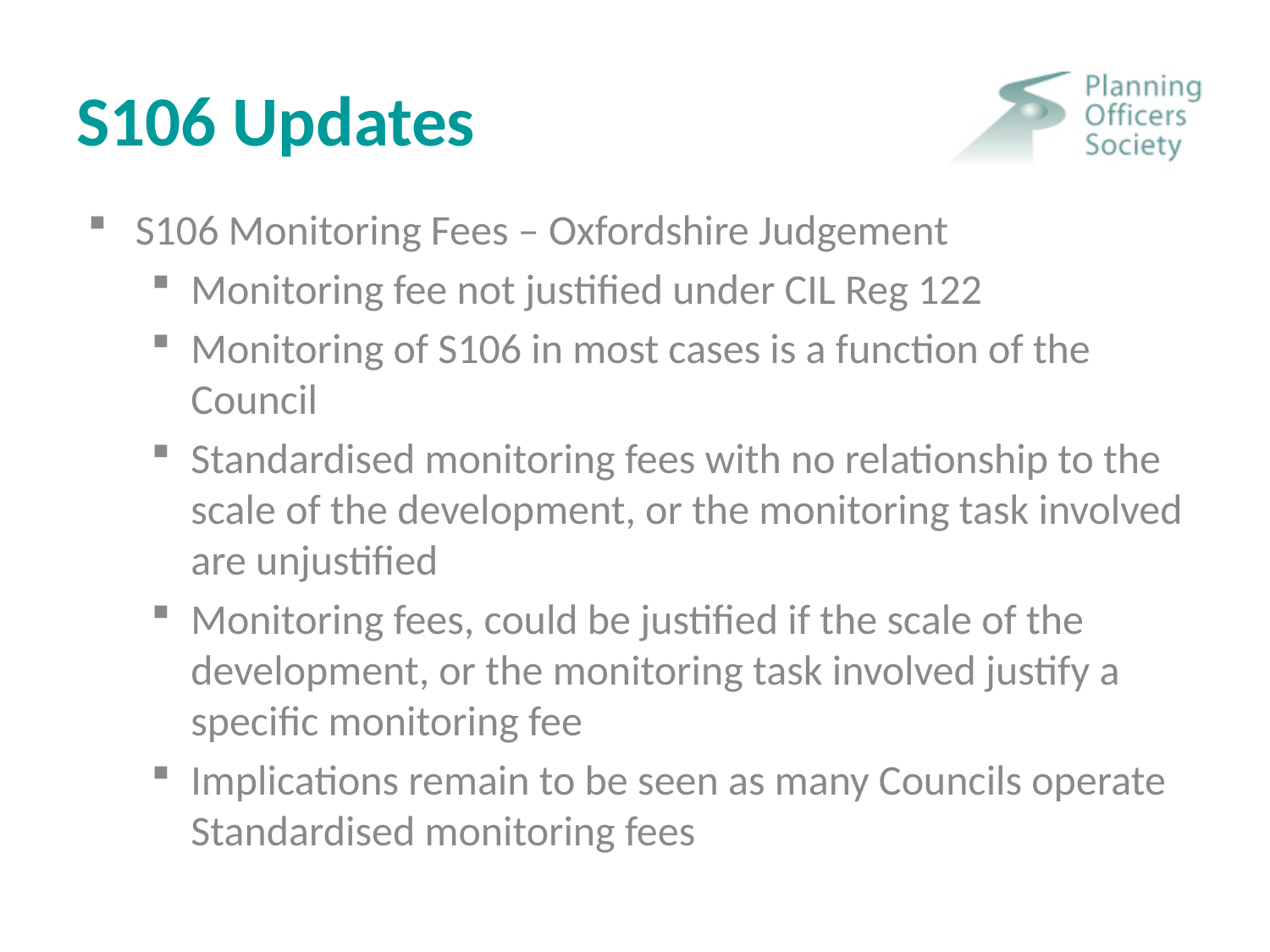

# S106 Updates
S106 Monitoring Fees – Oxfordshire Judgement
Monitoring fee not justified under CIL Reg 122
Monitoring of S106 in most cases is a function of the Council
Standardised monitoring fees with no relationship to the scale of the development, or the monitoring task involved are unjustified
Monitoring fees, could be justified if the scale of the development, or the monitoring task involved justify a specific monitoring fee
Implications remain to be seen as many Councils operate Standardised monitoring fees